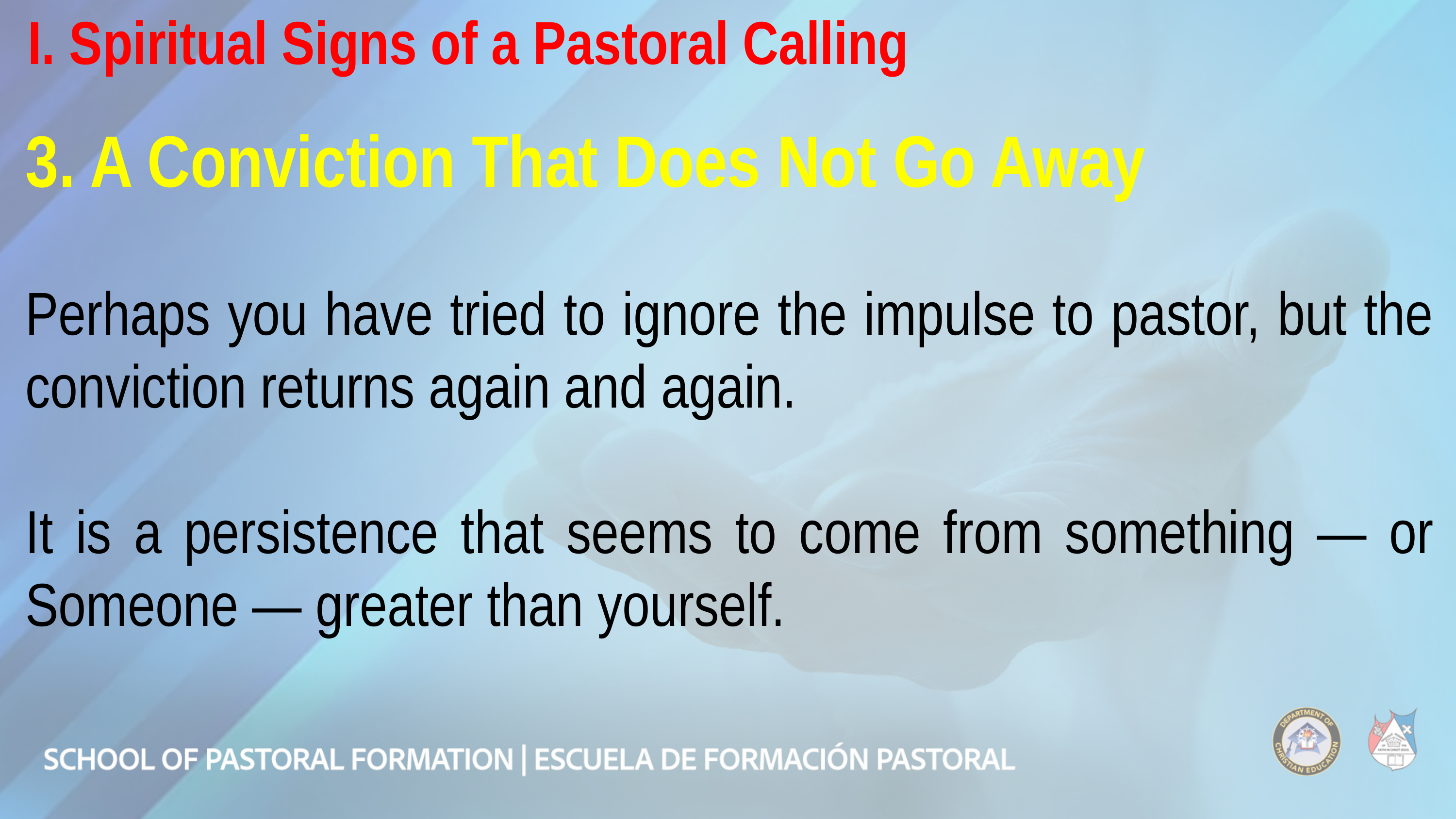

I. Spiritual Signs of a Pastoral Calling
3. A Conviction That Does Not Go Away
Perhaps you have tried to ignore the impulse to pastor, but the conviction returns again and again.

It is a persistence that seems to come from something — or Someone — greater than yourself.